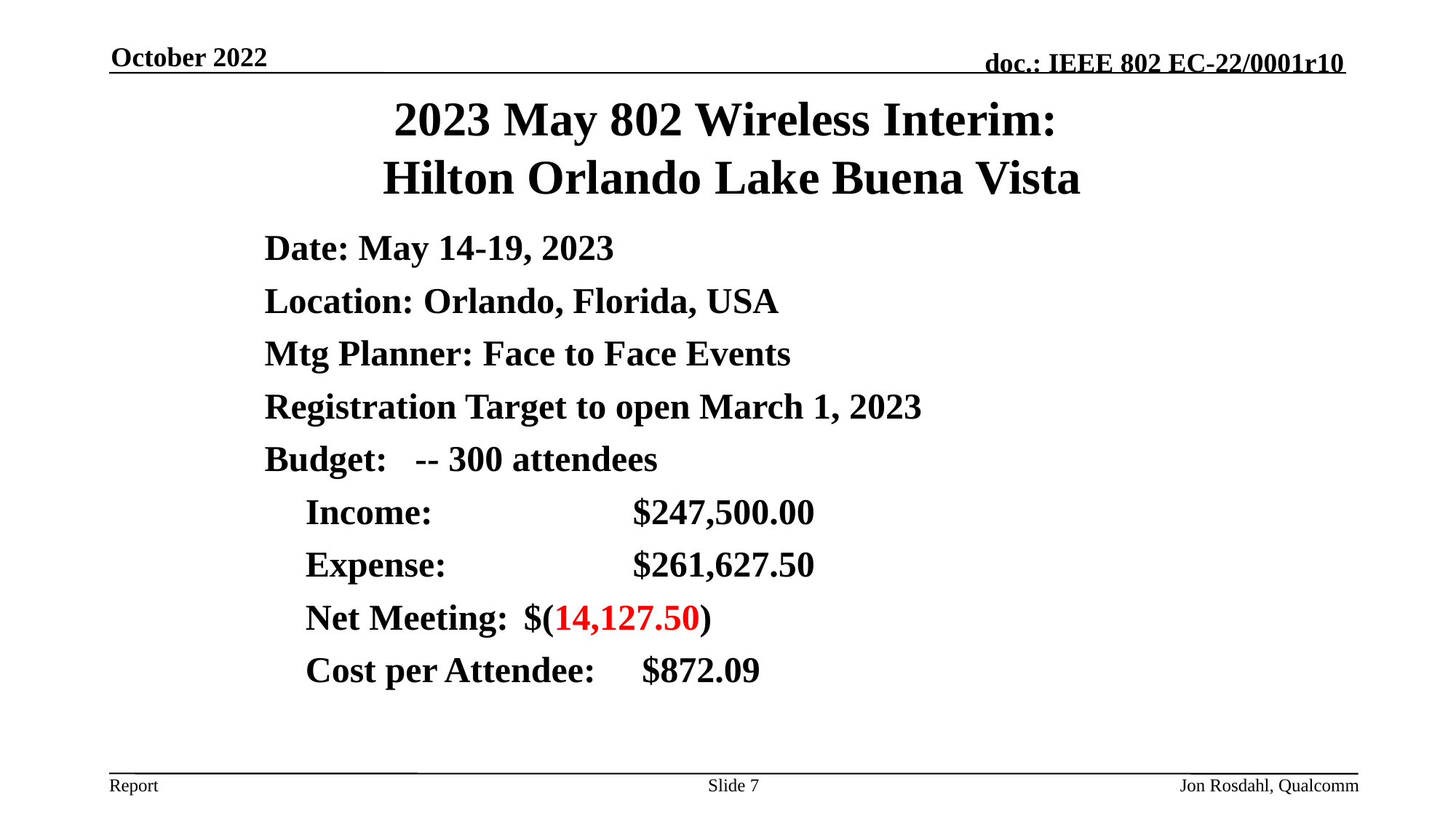

October 2022
# 2023 May 802 Wireless Interim: Hilton Orlando Lake Buena Vista
Date: May 14-19, 2023
Location: Orlando, Florida, USA
Mtg Planner: Face to Face Events
Registration Target to open March 1, 2023
Budget:   -- 300 attendees
	Income:		$247,500.00
	Expense:		$261,627.50
	Net Meeting:	$(14,127.50)
	Cost per Attendee:	 $872.09

Slide 7
Jon Rosdahl, Qualcomm